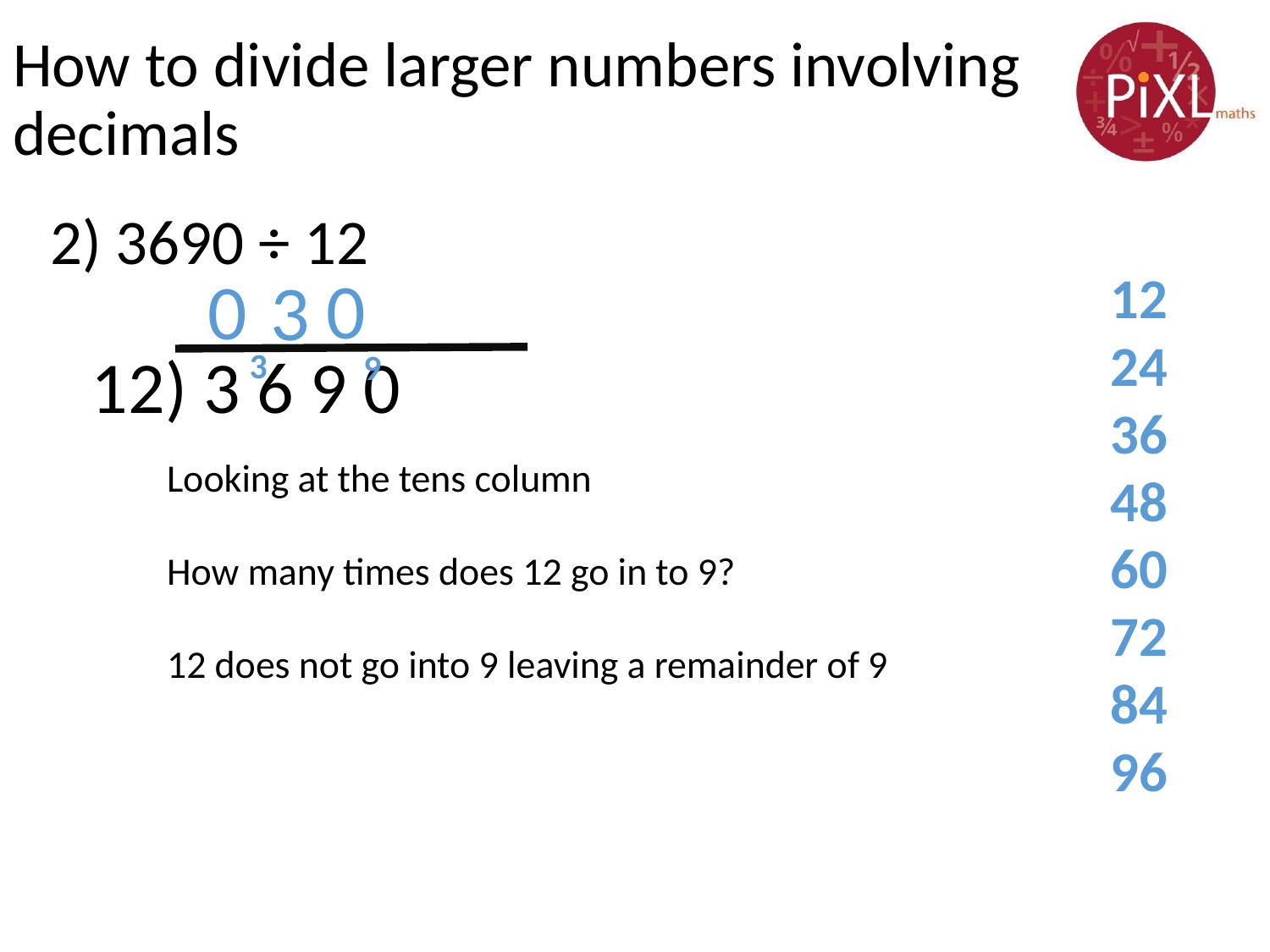

# How to divide larger numbers involving decimals
2) 3690 ÷ 12
0
12
24
36
48
60
72
84
96

12) 3 6 9 0
0
3
3
9
Looking at the tens column

How many times does 12 go in to 9?

12 does not go into 9 leaving a remainder of 9